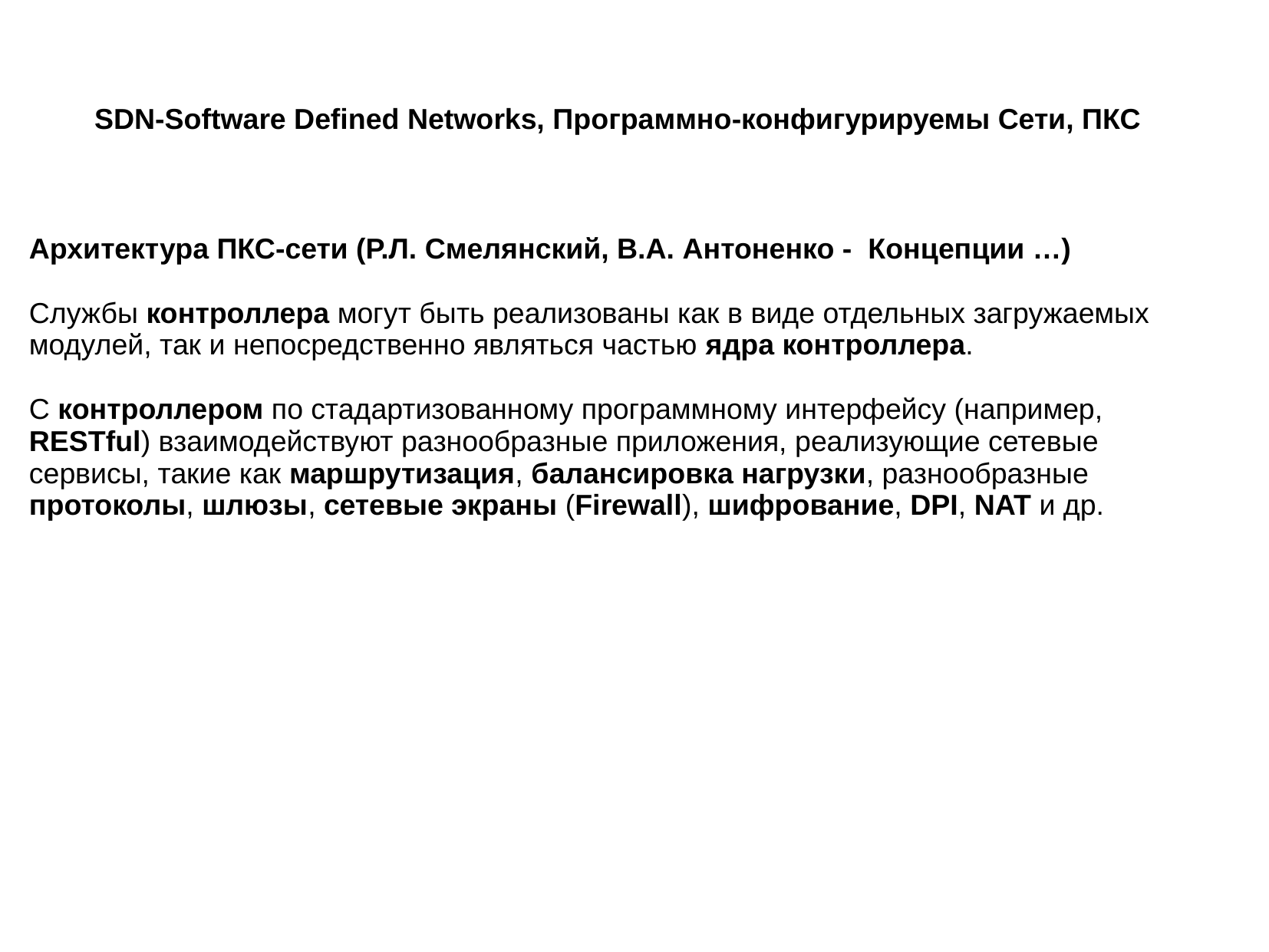

SDN-Software Defined Networks, Программно-конфигурируемы Сети, ПКС
Архитектура ПКС-сети (Р.Л. Смелянский, В.А. Антоненко -  Концепции …)

Службы контроллера могут быть реализованы как в виде отдельных загружаемых модулей, так и непосредственно являться частью ядра контроллера.

С контроллером по стадартизованному программному интерфейсу (например, RESTful) взаимодействуют разнообразные приложения, реализующие сетевые сервисы, такие как маршрутизация, балансировка нагрузки, разнообразные протоколы, шлюзы, сетевые экраны (Firewall), шифрование, DPI, NAT и др.